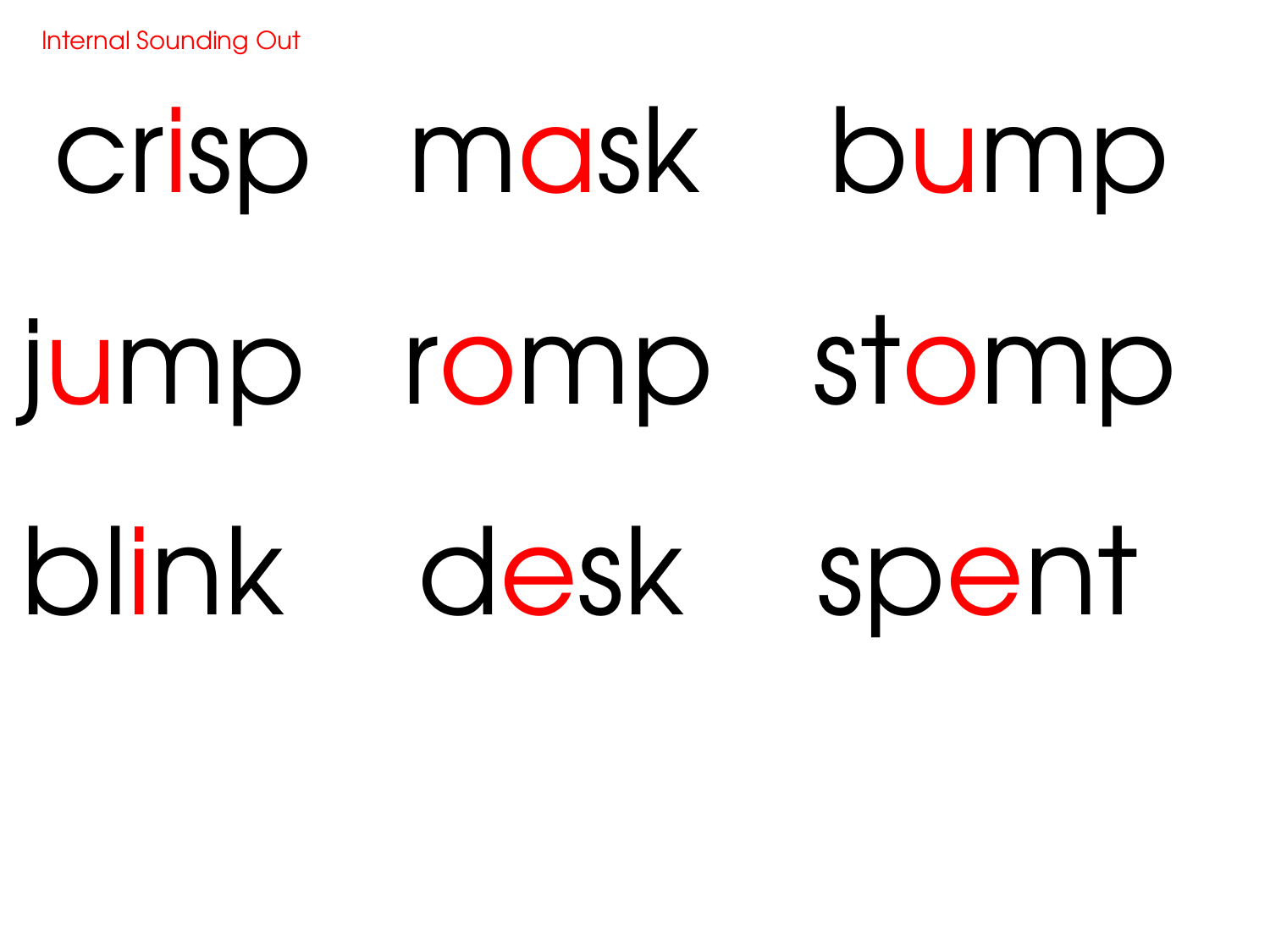

Internal Sounding Out
 crisp   mask    bump

jump   romp   stomp

blink    desk    spent